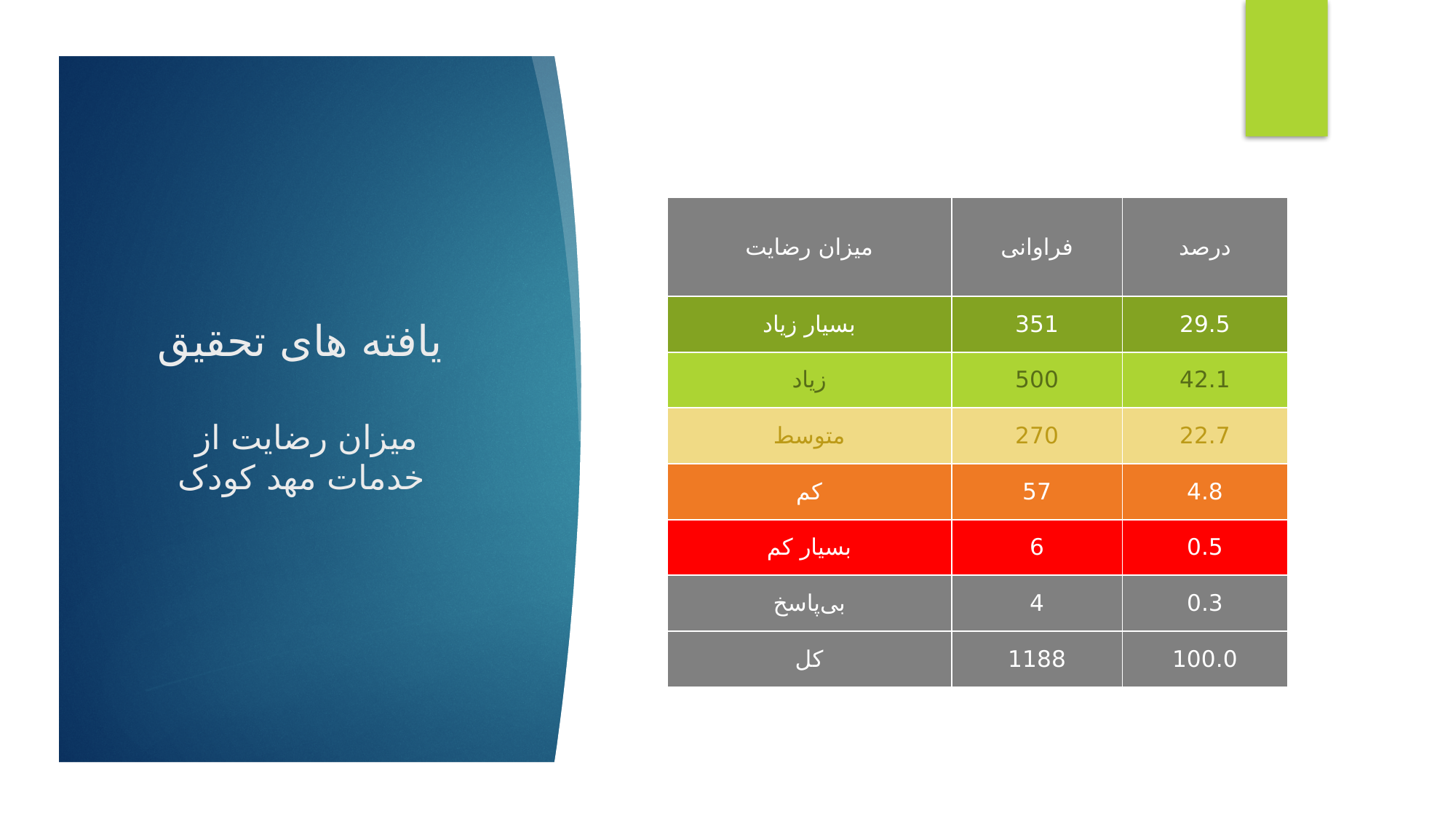

| میزان رضایت | فراوانی | درصد |
| --- | --- | --- |
| بسیار زیاد | 351 | 29.5 |
| زیاد | 500 | 42.1 |
| متوسط | 270 | 22.7 |
| کم | 57 | 4.8 |
| بسیار کم | 6 | 0.5 |
| بی‌پاسخ | 4 | 0.3 |
| کل | 1188 | 100.0 |
یافته های تحقیق

میزان رضایت از
 خدمات مهد کودک